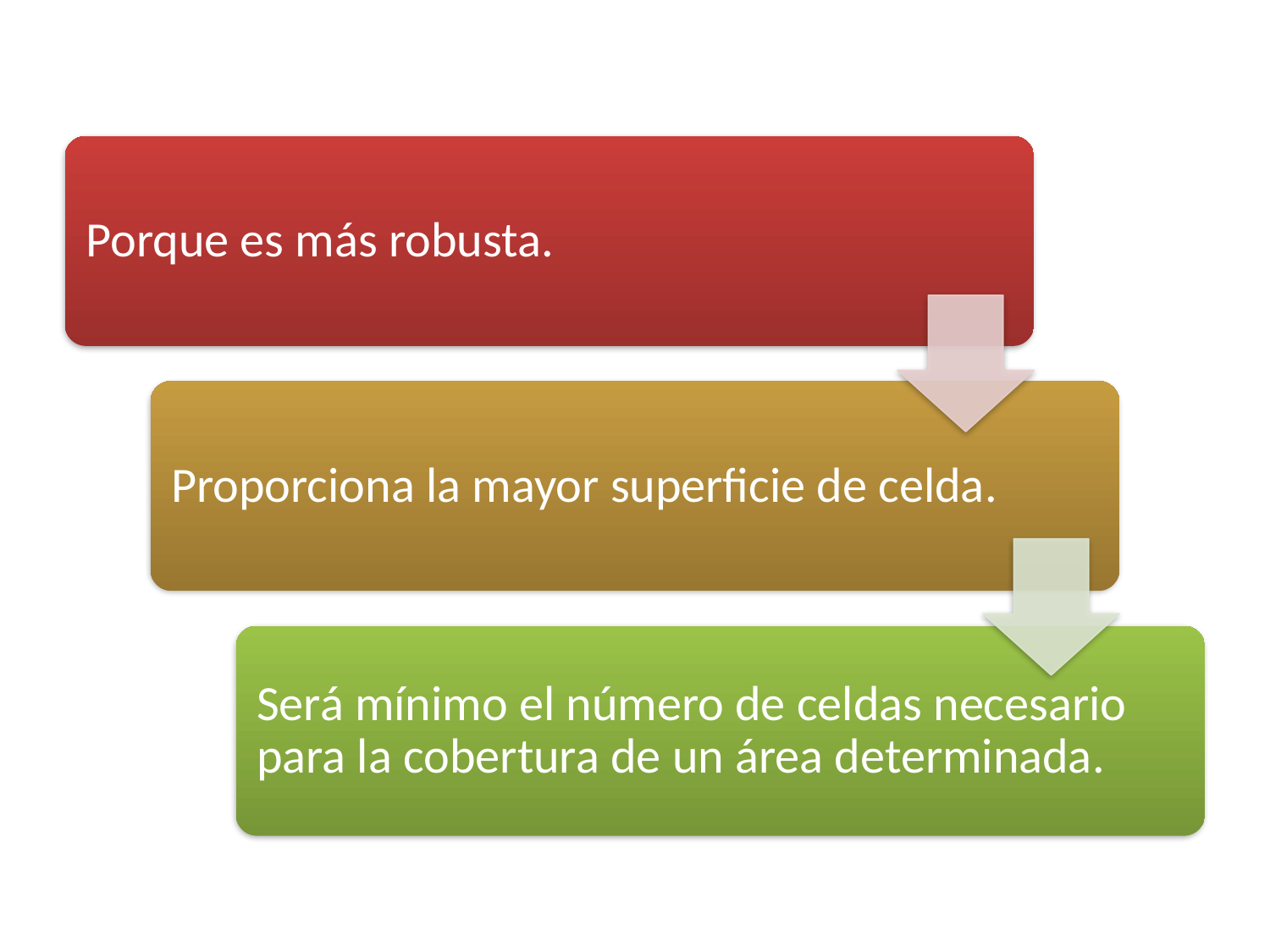

Porque es más robusta.
Proporciona la mayor superficie de celda.
Será mínimo el número de celdas necesario para la cobertura de un área determinada.